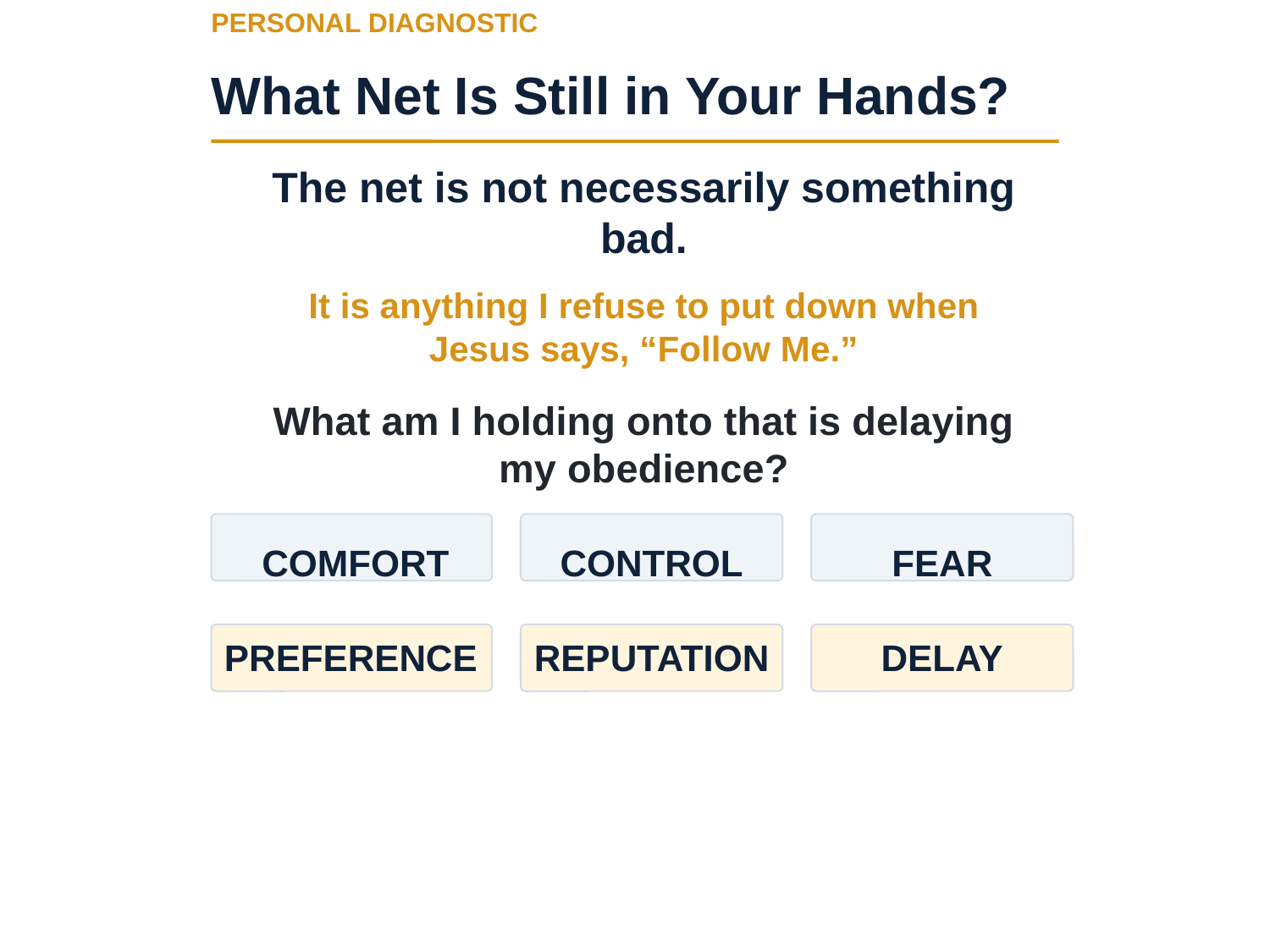

PERSONAL DIAGNOSTIC
What Net Is Still in Your Hands?

The net is not necessarily something bad.
It is anything I refuse to put down when Jesus says, “Follow Me.”
What am I holding onto that is delaying my obedience?

COMFORT
CONTROL
FEAR

PREFERENCE
REPUTATION
DELAY